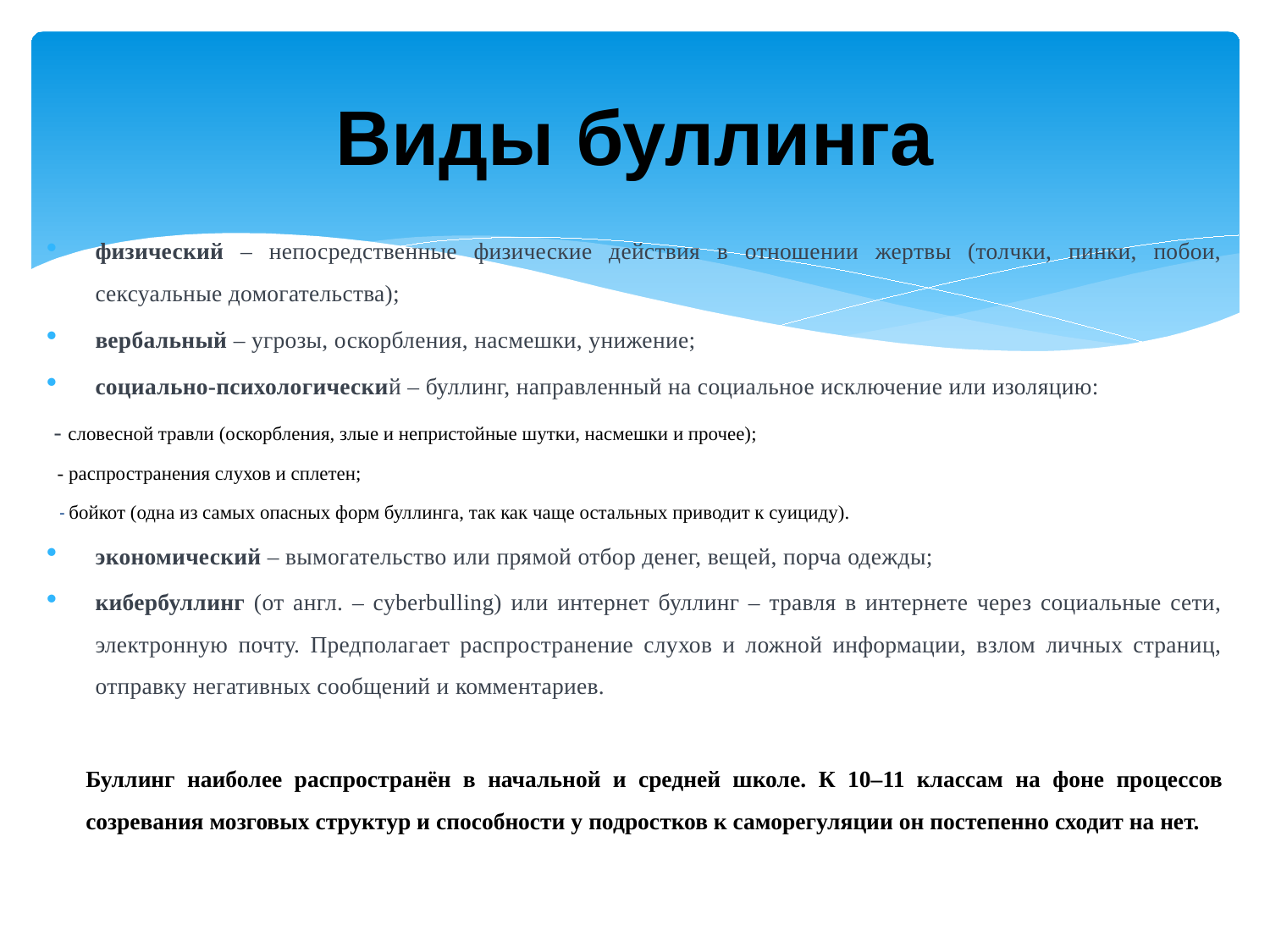

# Виды буллинга
физический – непосредственные физические действия в отношении жертвы (толчки, пинки, побои, сексуальные домогательства);
вербальный – угрозы, оскорбления, насмешки, унижение;
социально-психологический – буллинг, направленный на социальное исключение или изоляцию:
 - словесной травли (оскорбления, злые и непристойные шутки, насмешки и прочее);
  - распространения слухов и сплетен;
   - бойкот (одна из самых опасных форм буллинга, так как чаще остальных приводит к суициду).
экономический – вымогательство или прямой отбор денег, вещей, порча одежды;
кибербуллинг (от англ. – cyberbulling) или интернет буллинг – травля в интернете через социальные сети, электронную почту. Предполагает распространение слухов и ложной информации, взлом личных страниц, отправку негативных сообщений и комментариев.

Буллинг наиболее распространён в начальной и средней школе. К 10–11 классам на фоне процессов созревания мозговых структур и способности у подростков к саморегуляции он постепенно сходит на нет.